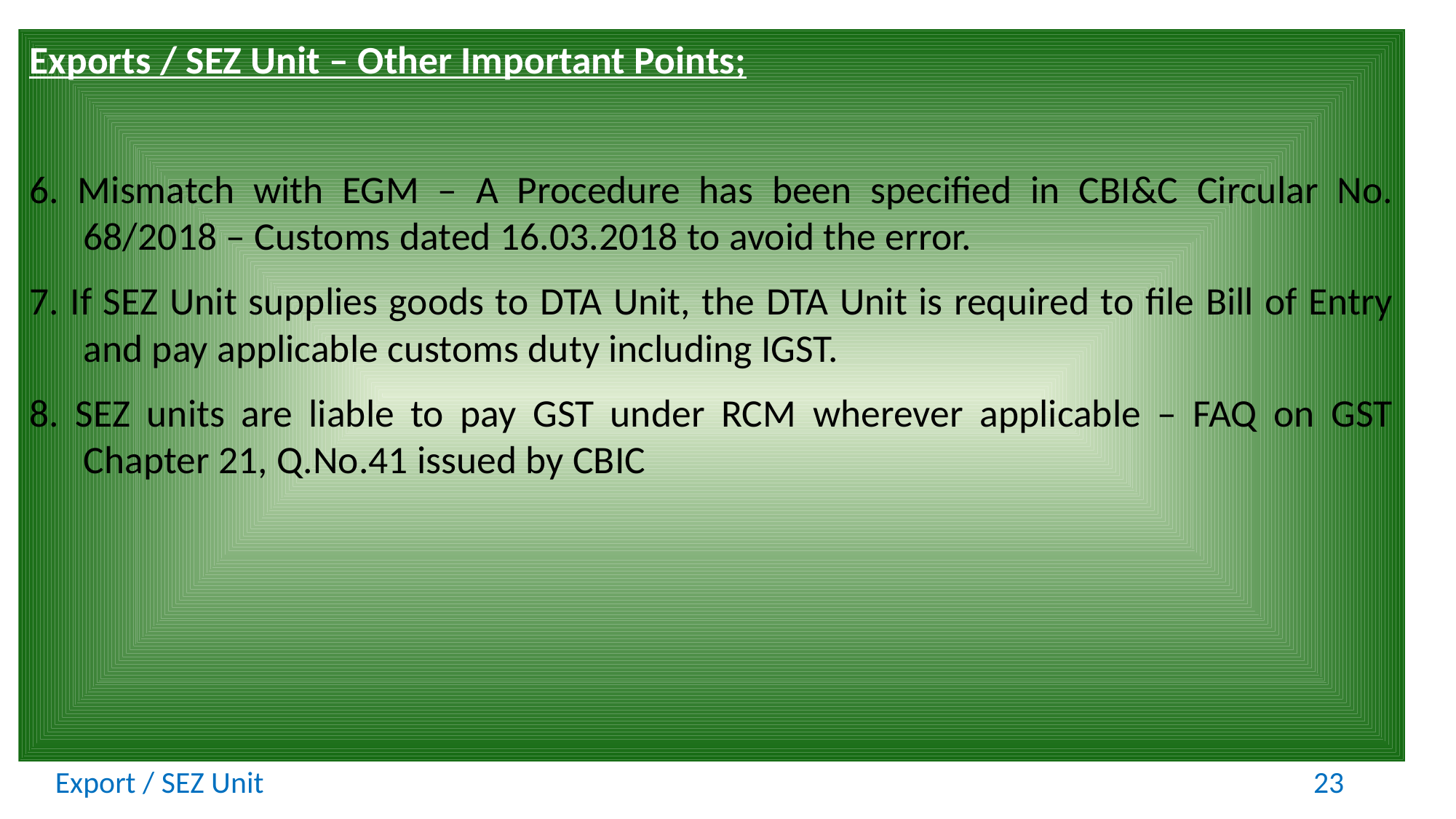

Exports / SEZ Unit – Other Important Points;

6. Mismatch with EGM – A Procedure has been specified in CBI&C Circular No. 68/2018 – Customs dated 16.03.2018 to avoid the error.
7. If SEZ Unit supplies goods to DTA Unit, the DTA Unit is required to file Bill of Entry and pay applicable customs duty including IGST.
8. SEZ units are liable to pay GST under RCM wherever applicable – FAQ on GST Chapter 21, Q.No.41 issued by CBIC

Export / SEZ Unit
23